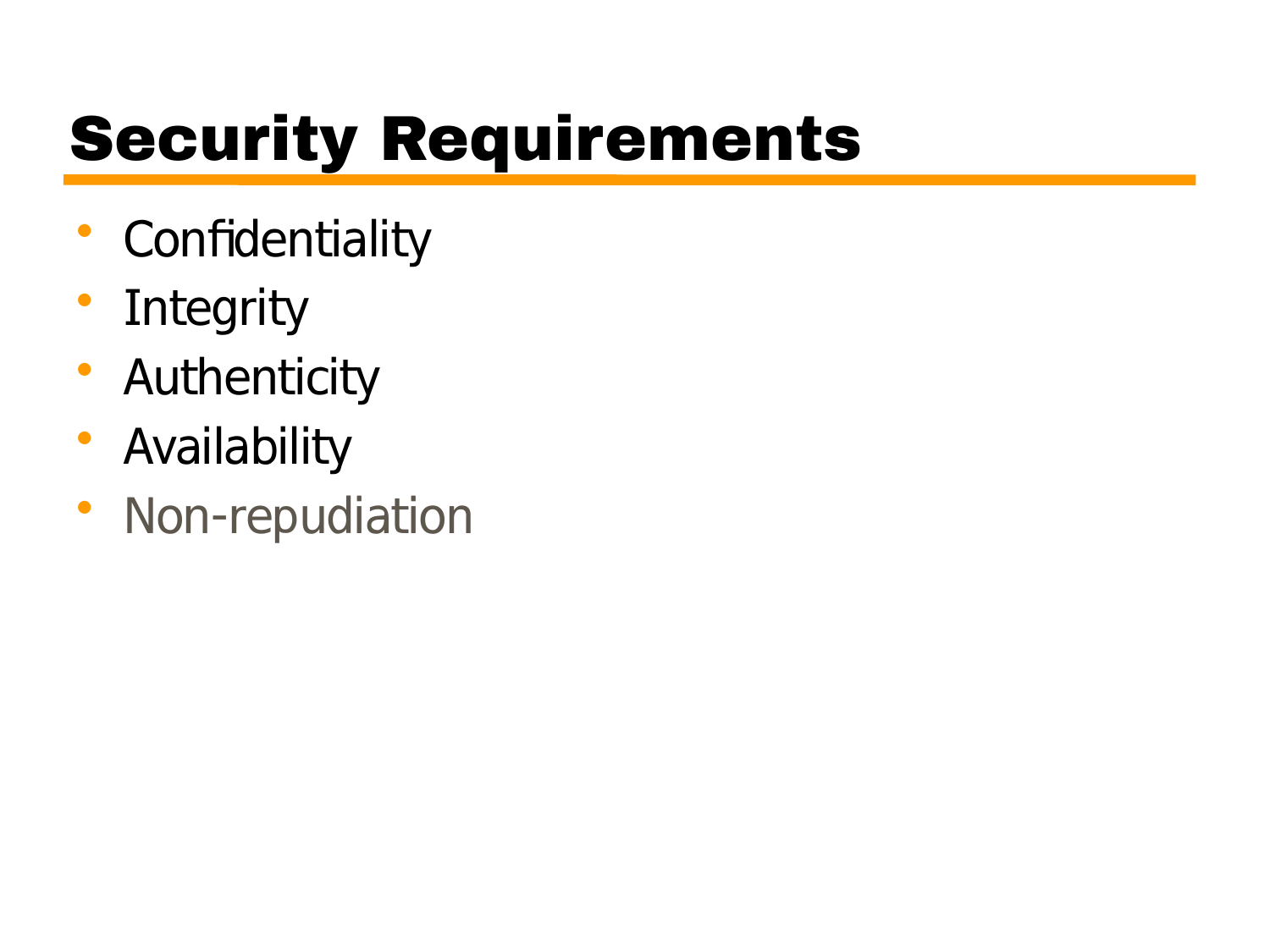

# Security Requirements
Confidentiality
Integrity
Authenticity
Availability
Non-repudiation